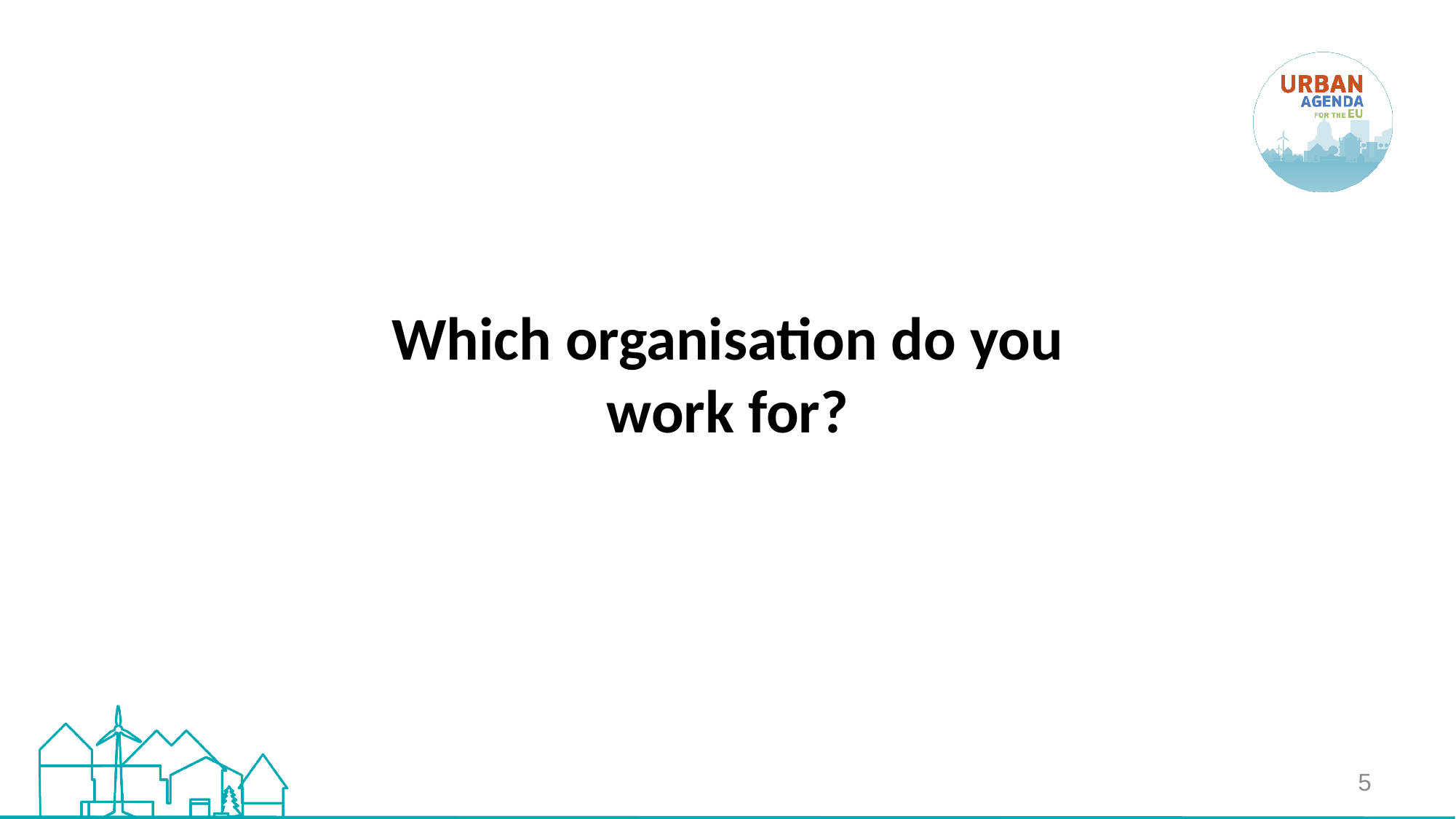

Which organisation do you work for?
5